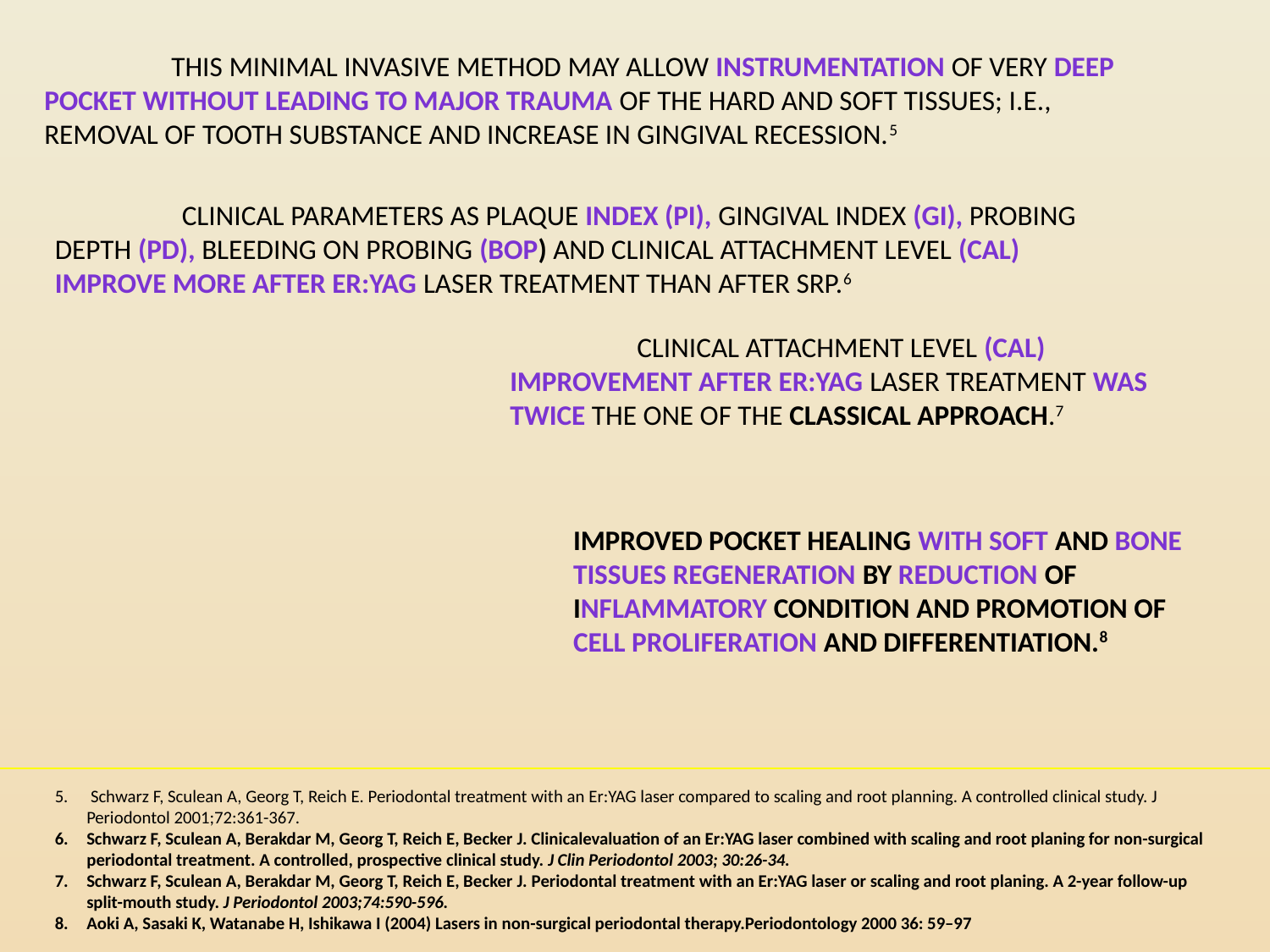

ТHIS MINIMAL INVASIVE METHOD MAY ALLOW INSTRUMENTATION OF VERY DEEP POCKET WITHOUT LEADING TO MAJOR TRAUMA OF THE HARD AND SOFT TISSUES; I.E., REMOVAL OF TOOTH SUBSTANCE AND INCREASE IN GINGIVAL RECESSION.5
	CLINICAL PARAMETERS AS PLAQUE INDEX (PI), GINGIVAL INDEX (GI), PROBING DEPTH (PD), BLEEDING ON PROBING (BOP) AND CLINICAL ATTACHMENT LEVEL (CAL) IMPROVE MORE AFTER ER:YAG LASER TREATMENT THAN AFTER SRP.6
	CLINICAL ATTACHMENT LEVEL (CAL) IMPROVEMENT AFTER ER:YAG LASER TREATMENT WAS TWICE THE ONE OF THE CLASSICAL APPROACH.7
IMPROVED POCKET HEALING WITH SOFT AND BONE TISSUES REGENERATION BY REDUCTION OF INFLAMMATORY CONDITION AND PROMOTION OF CELL PROLIFERATION AND DIFFERENTIATION.8

 Schwarz F, Sculean A, Georg T, Reich E. Periodontal treatment with an Er:YAG laser compared to scaling and root planning. A controlled clinical study. J Periodontol 2001;72:361-367.
Schwarz F, Sculean A, Berakdar M, Georg T, Reich E, Becker J. Clinicalevaluation of an Er:YAG laser combined with scaling and root planing for non-surgical periodontal treatment. A controlled, prospective clinical study. J Clin Periodontol 2003; 30:26-34.
Schwarz F, Sculean A, Berakdar M, Georg T, Reich E, Becker J. Periodontal treatment with an Er:YAG laser or scaling and root planing. A 2-year follow-up split-mouth study. J Periodontol 2003;74:590-596.
Aoki A, Sasaki K, Watanabe H, Ishikawa I (2004) Lasers in non-surgical periodontal therapy.Periodontology 2000 36: 59–97